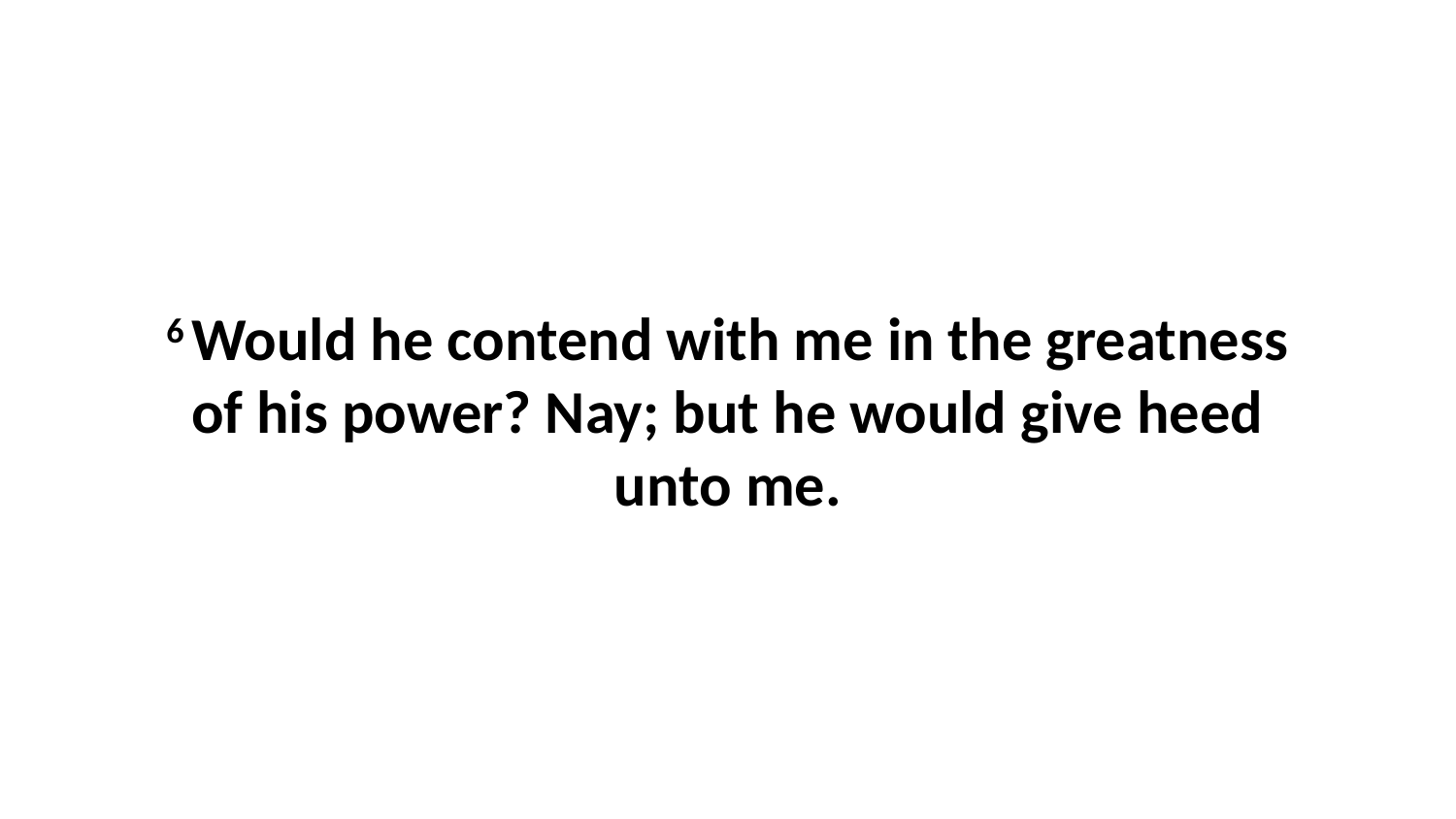

6 Would he contend with me in the greatness of his power? Nay; but he would give heed unto me.